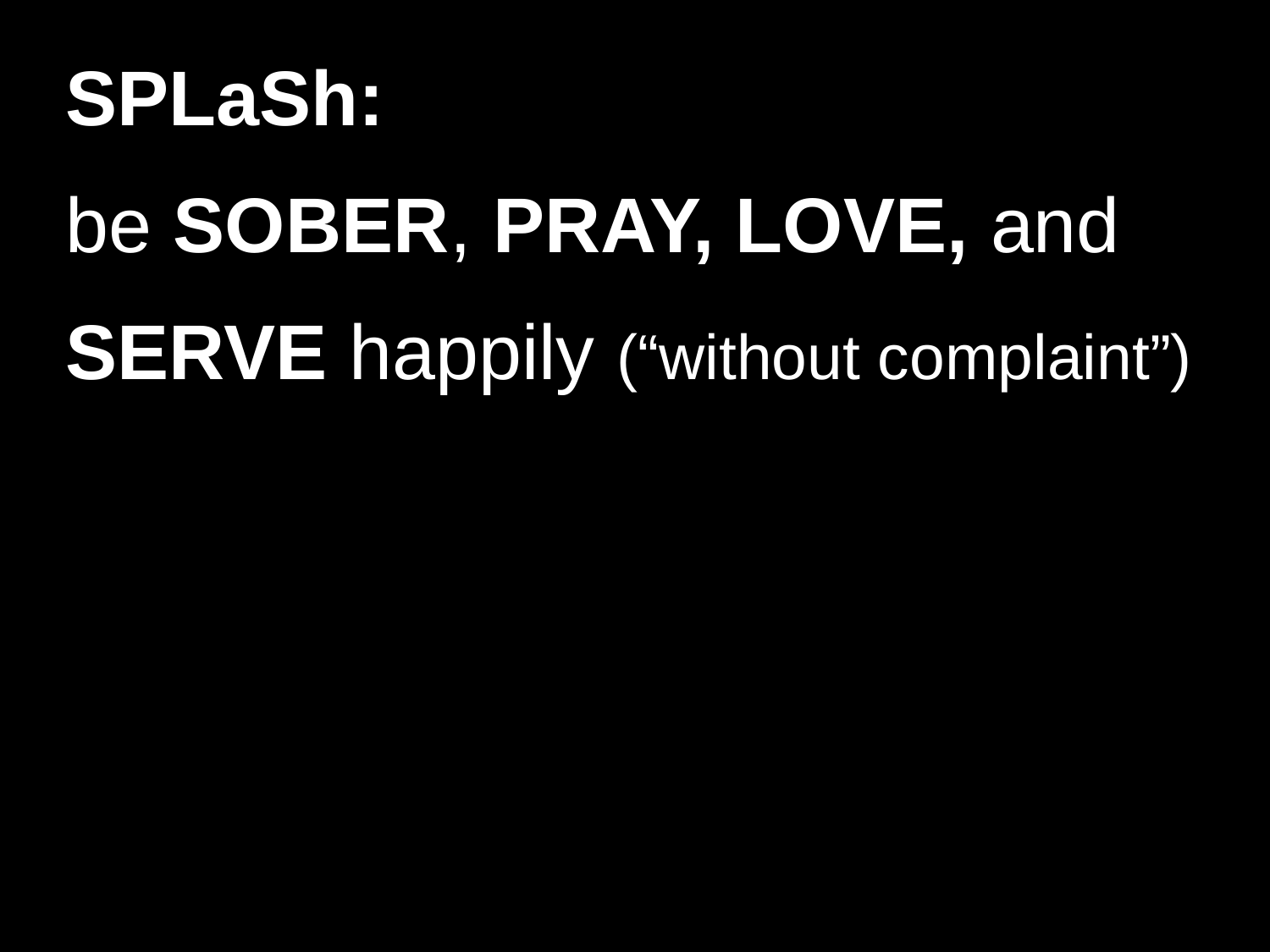

SPLaSh:

be SOBER, PRAY, LOVE, and

SERVE happily (“without complaint”)